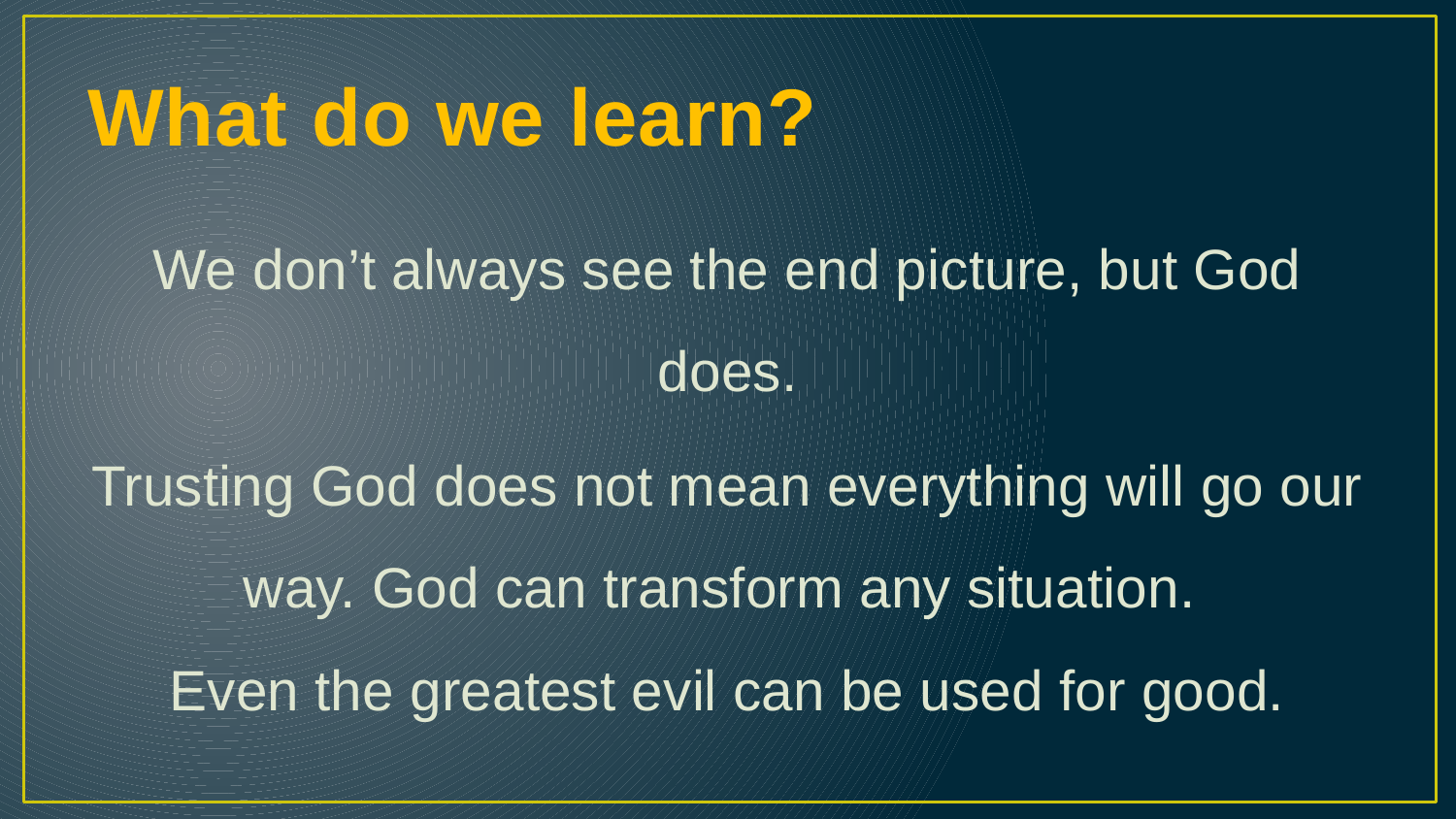

# What do we learn?
We don’t always see the end picture, but God does.
Trusting God does not mean everything will go our way. God can transform any situation.
Even the greatest evil can be used for good.